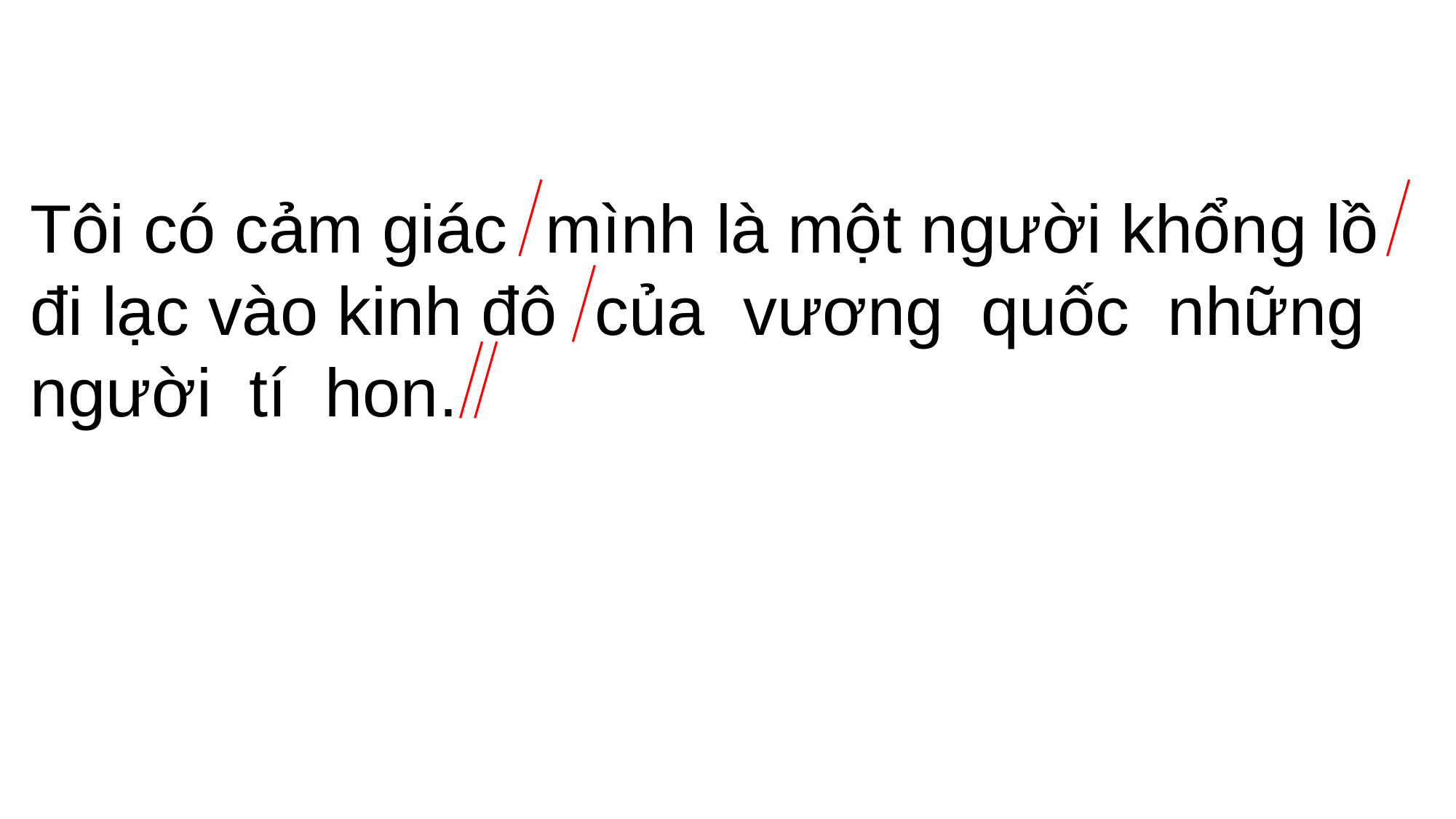

Tôi có cảm giác  mình là một người khổng lồ đi lạc vào kinh đô  của  vương  quốc  những người  tí  hon.